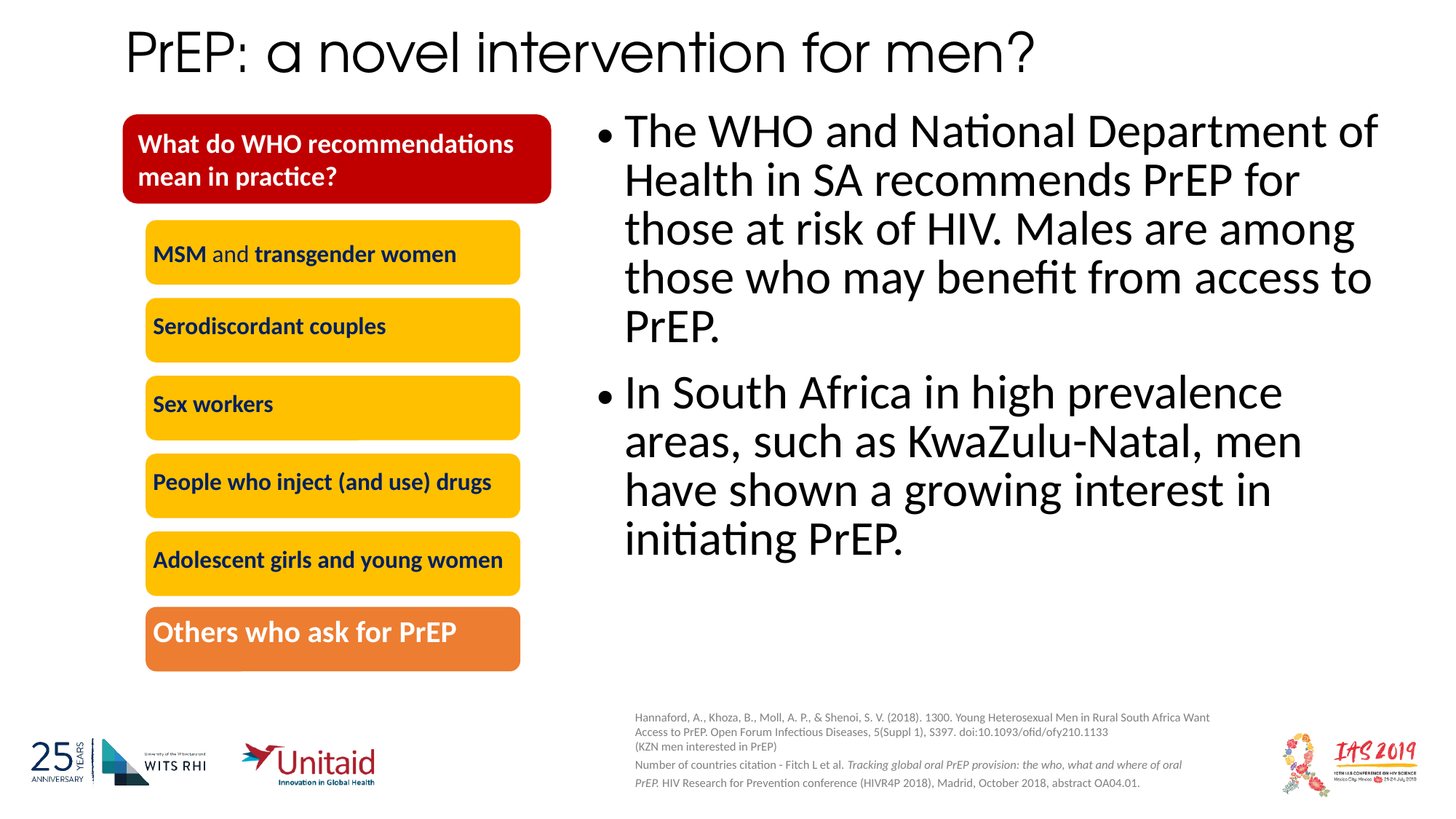

# PrEP: a novel intervention for men?
The WHO and National Department of Health in SA recommends PrEP for those at risk of HIV. Males are among those who may benefit from access to PrEP.
In South Africa in high prevalence areas, such as KwaZulu-Natal, men have shown a growing interest in initiating PrEP.
What do WHO recommendations mean in practice?
MSM and transgender women
Serodiscordant couples
Sex workers
People who inject (and use) drugs
Adolescent girls and young women
Others who ask for PrEP
Hannaford, A., Khoza, B., Moll, A. P., & Shenoi, S. V. (2018). 1300. Young Heterosexual Men in Rural South Africa Want Access to PrEP. Open Forum Infectious Diseases, 5(Suppl 1), S397. doi:10.1093/ofid/ofy210.1133
(KZN men interested in PrEP)
Number of countries citation - Fitch L et al. Tracking global oral PrEP provision: the who, what and where of oral PrEP. HIV Research for Prevention conference (HIVR4P 2018), Madrid, October 2018, abstract OA04.01.